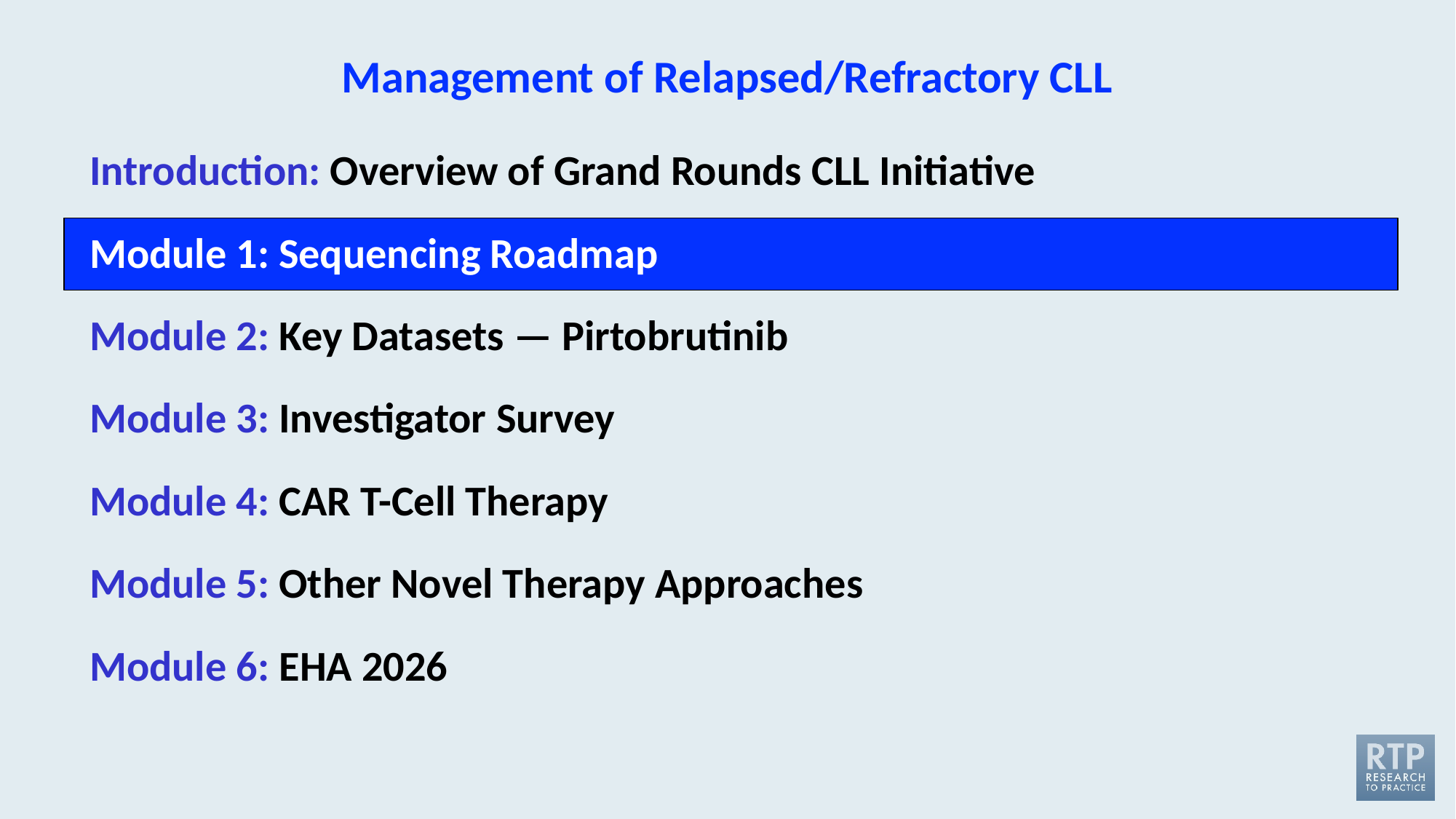

# Management of Relapsed/Refractory CLL
Introduction: Overview of Grand Rounds CLL Initiative
Module 1: Sequencing Roadmap
Module 2: Key Datasets — Pirtobrutinib
Module 3: Investigator Survey
Module 4: CAR T-Cell Therapy
Module 5: Other Novel Therapy Approaches
Module 6: EHA 2026